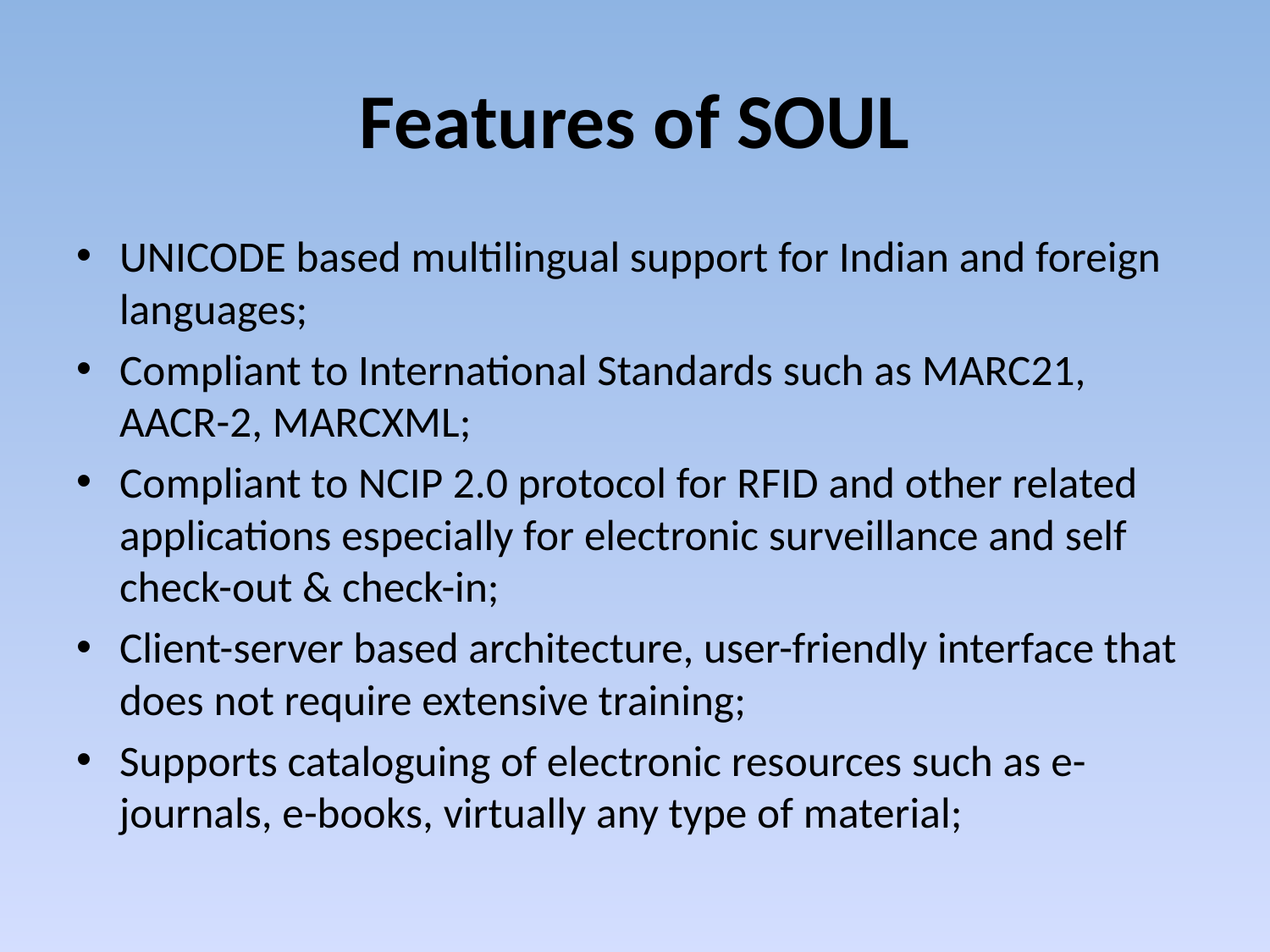

# Features of SOUL
UNICODE based multilingual support for Indian and foreign languages;
Compliant to International Standards such as MARC21, AACR-2, MARCXML;
Compliant to NCIP 2.0 protocol for RFID and other related applications especially for electronic surveillance and self check-out & check-in;
Client-server based architecture, user-friendly interface that does not require extensive training;
Supports cataloguing of electronic resources such as e-journals, e-books, virtually any type of material;